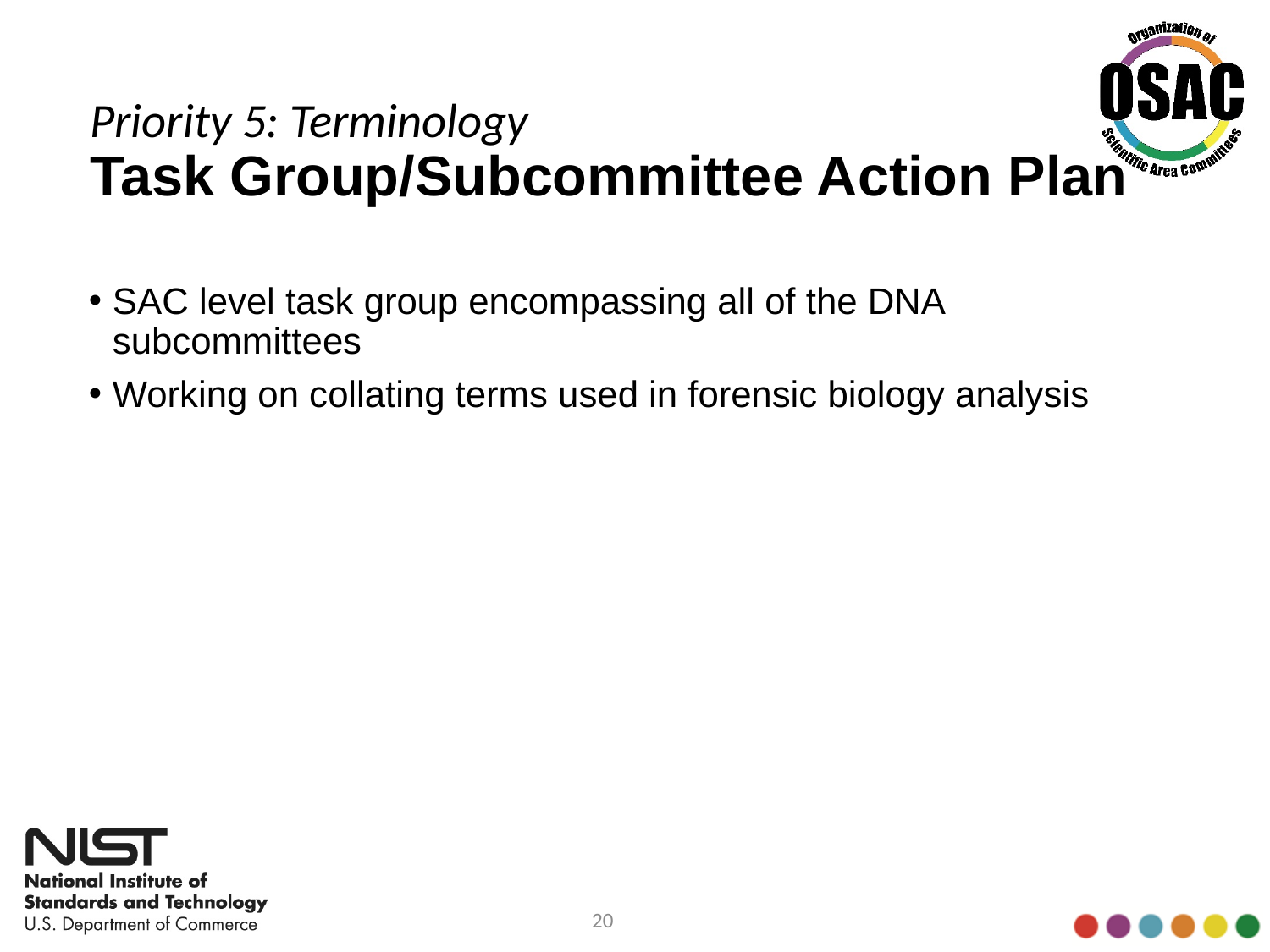

# Priority 5: Terminology Task Group/Subcommittee Action Plan
SAC level task group encompassing all of the DNA subcommittees
Working on collating terms used in forensic biology analysis

20